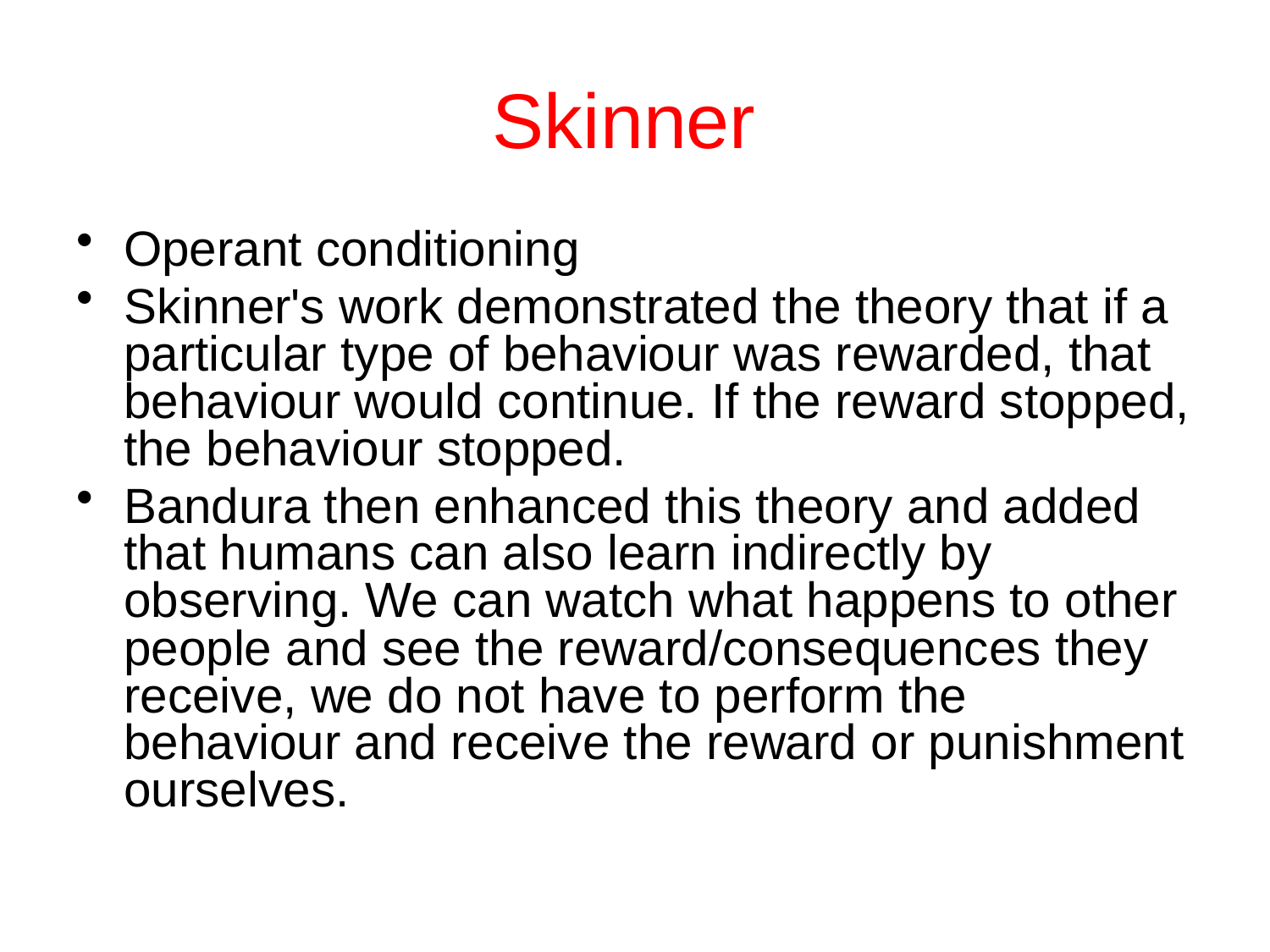

# Skinner
Operant conditioning
Skinner's work demonstrated the theory that if a particular type of behaviour was rewarded, that behaviour would continue. If the reward stopped, the behaviour stopped.
Bandura then enhanced this theory and added that humans can also learn indirectly by observing. We can watch what happens to other people and see the reward/consequences they receive, we do not have to perform the behaviour and receive the reward or punishment ourselves.